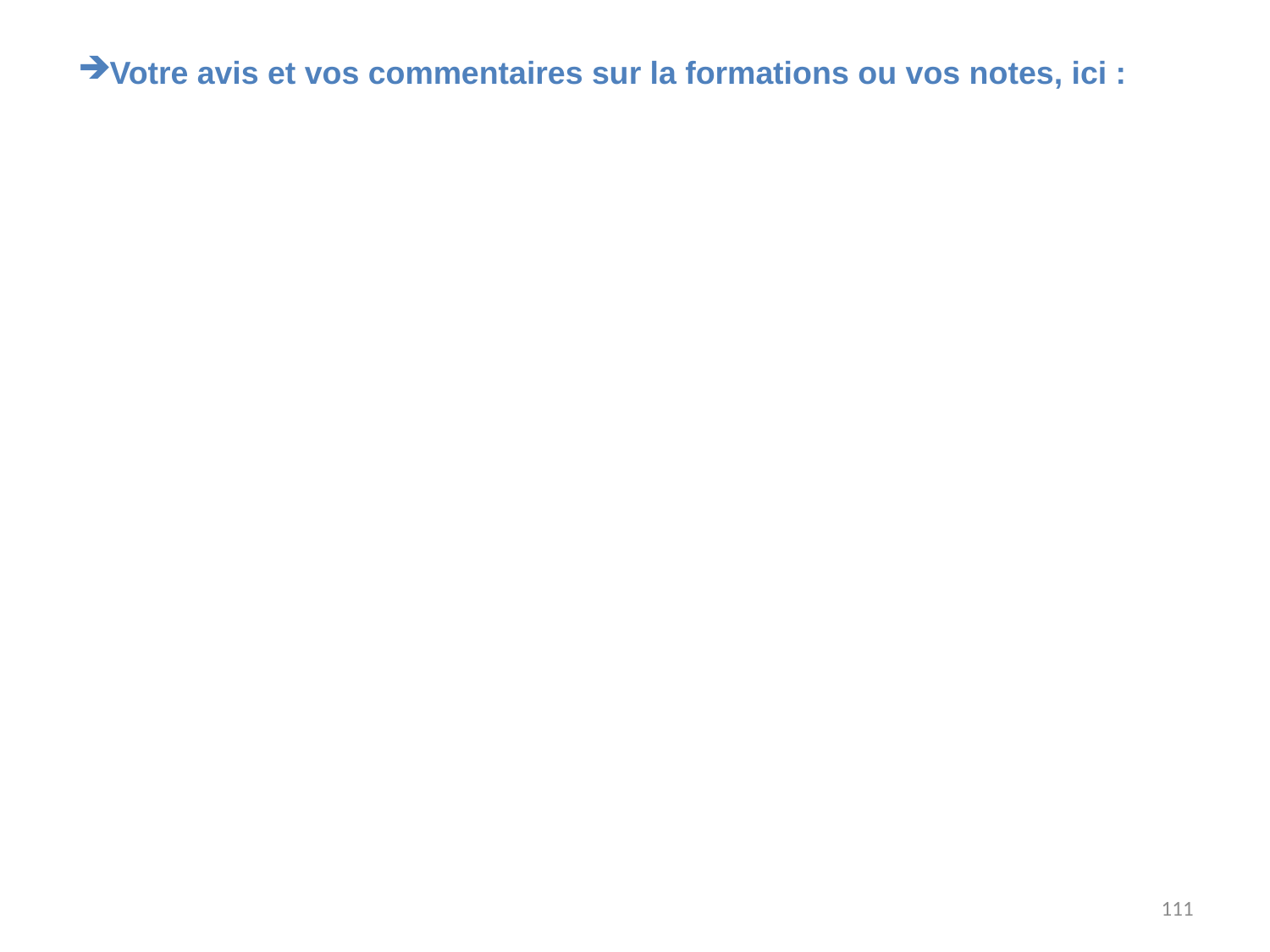

Votre avis et vos commentaires sur la formations ou vos notes, ici :
111